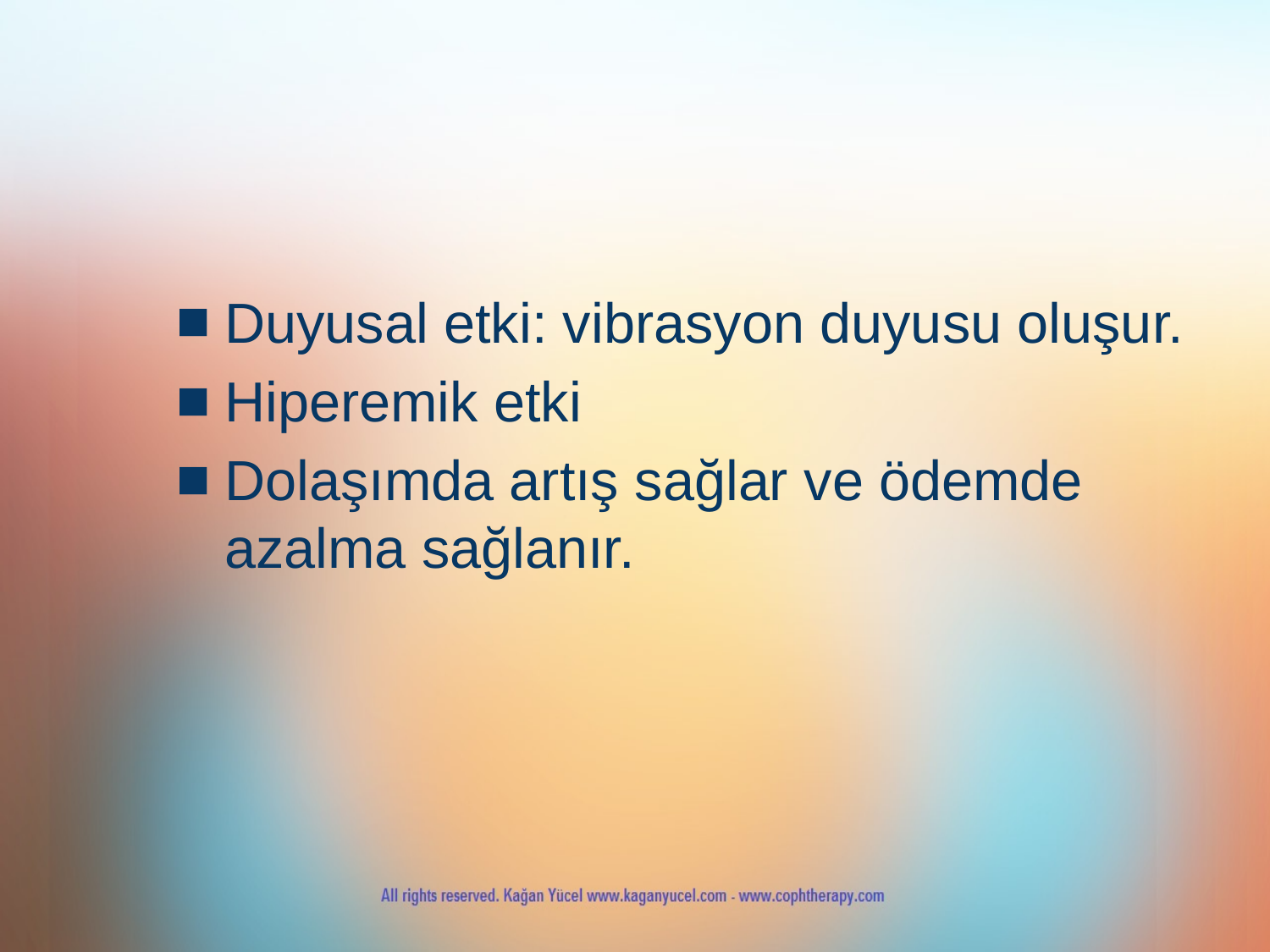

#
Duyusal etki: vibrasyon duyusu oluşur.
Hiperemik etki
Dolaşımda artış sağlar ve ödemde azalma sağlanır.